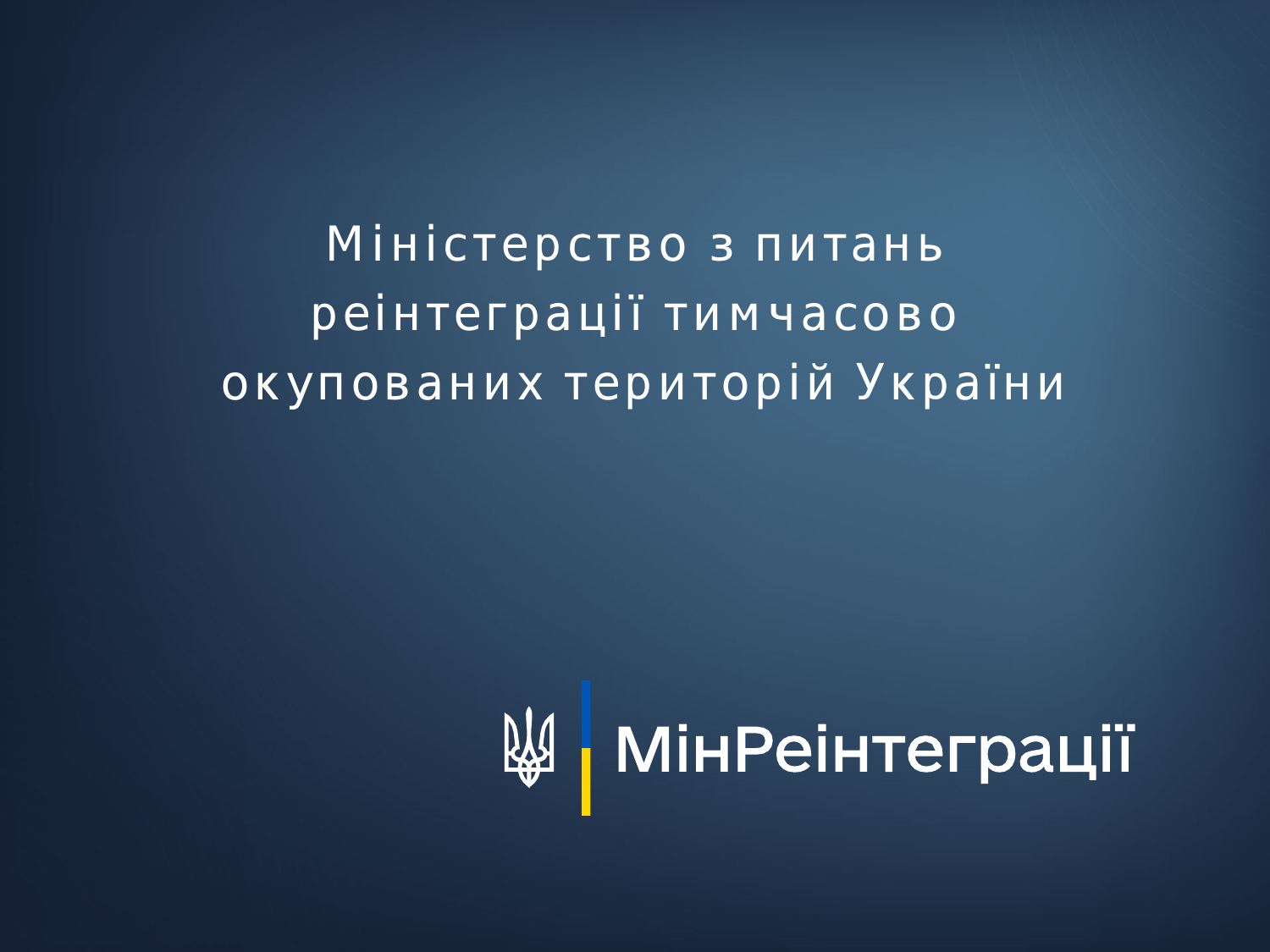

# Міністерство з питань  реінтеграції тимчасово  окупованих територій України